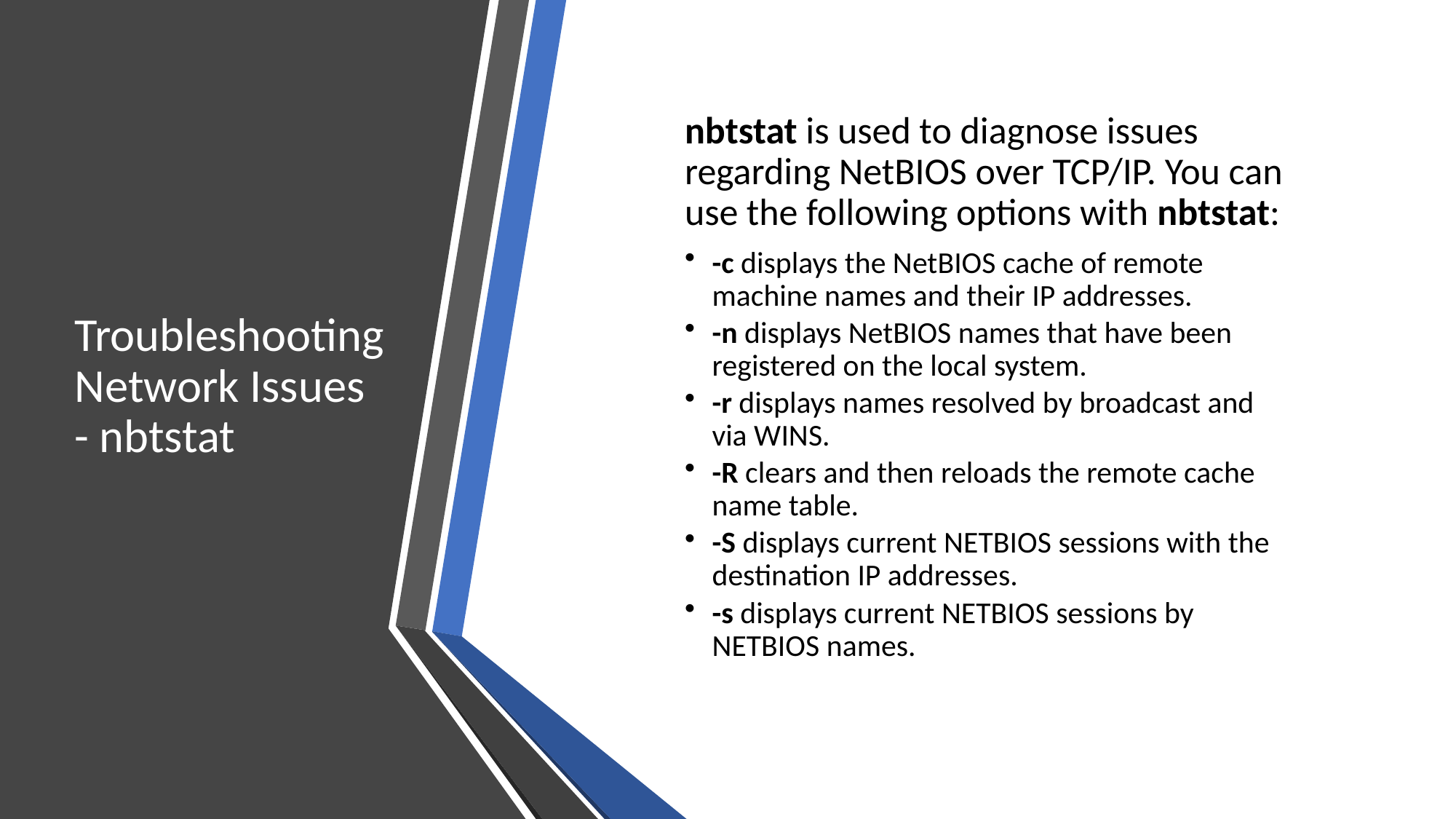

# Troubleshooting Network Issues - nbtstat
nbtstat is used to diagnose issues regarding NetBIOS over TCP/IP. You can use the following options with nbtstat:
-c displays the NetBIOS cache of remote machine names and their IP addresses.
-n displays NetBIOS names that have been registered on the local system.
-r displays names resolved by broadcast and via WINS.
-R clears and then reloads the remote cache name table.
-S displays current NETBIOS sessions with the destination IP addresses.
-s displays current NETBIOS sessions by NETBIOS names.